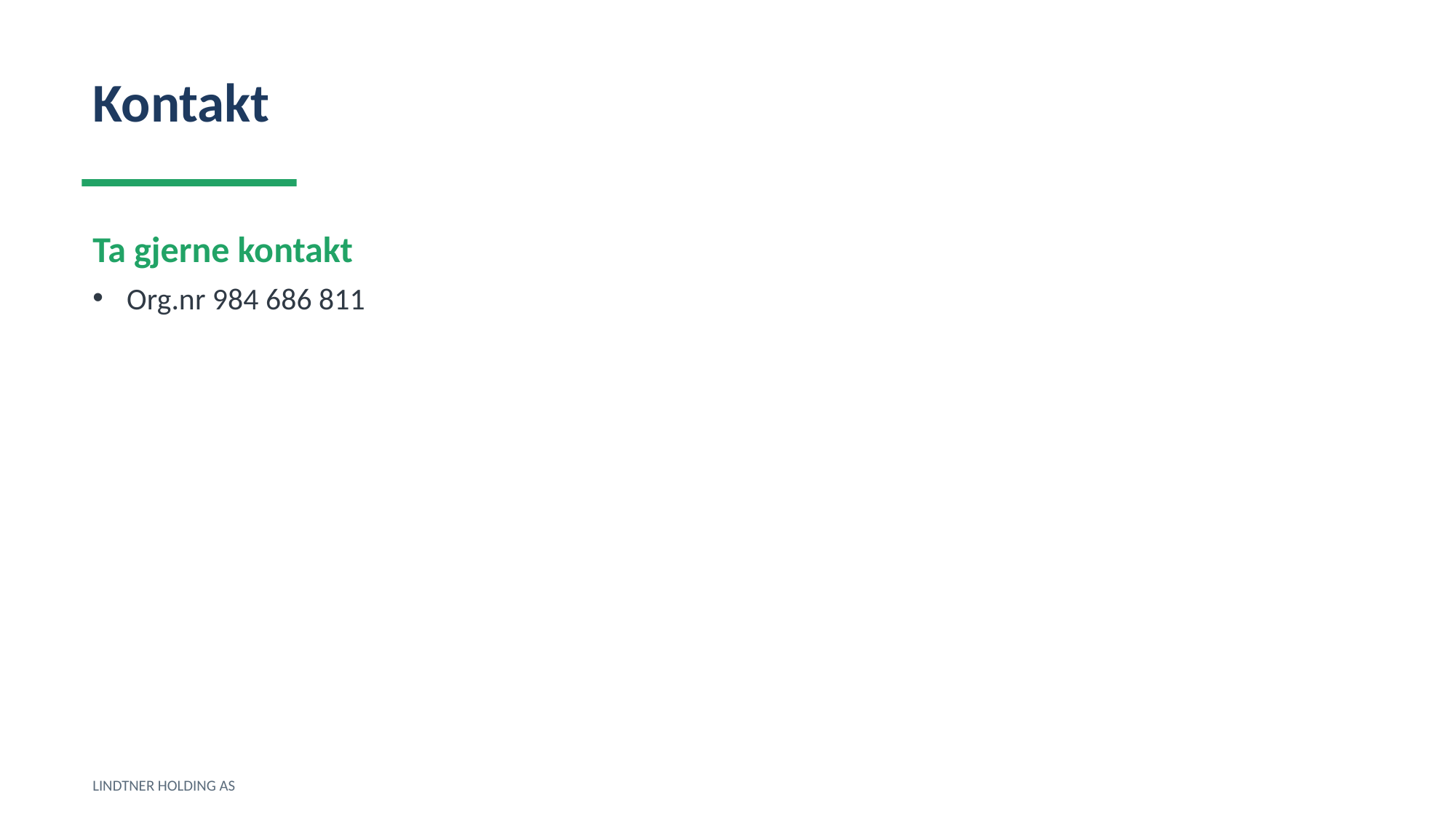

Kontakt

Ta gjerne kontakt
Org.nr 984 686 811
LINDTNER HOLDING AS